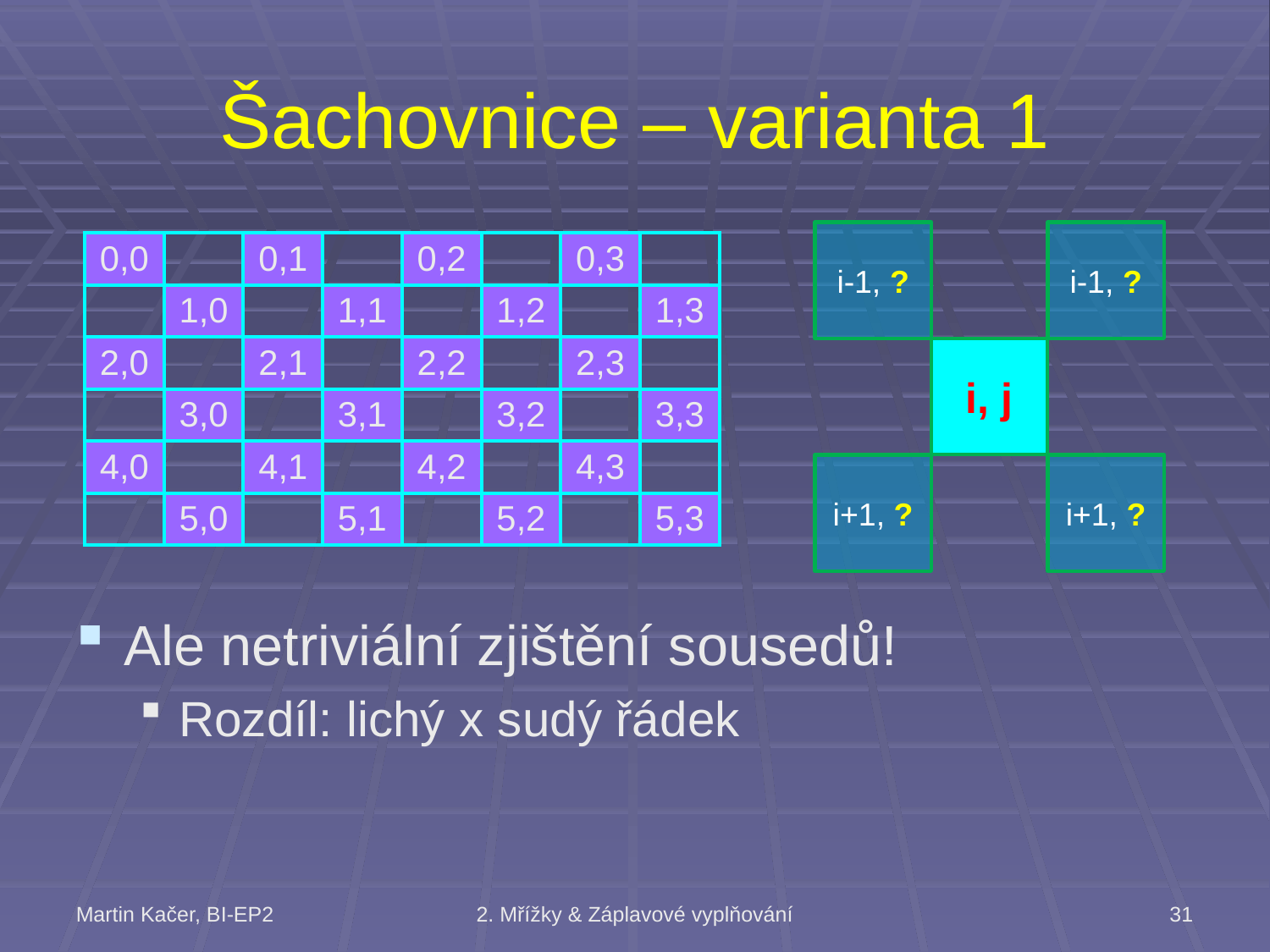

# Šachovnice – varianta 1
i-1, ?
i-1, ?
| 0,0 |  | 0,1 |  | 0,2 |  | 0,3 |  |
| --- | --- | --- | --- | --- | --- | --- | --- |
|  | 1,0 |  | 1,1 |  | 1,2 |  | 1,3 |
| 2,0 |  | 2,1 |  | 2,2 |  | 2,3 |  |
|  | 3,0 |  | 3,1 |  | 3,2 |  | 3,3 |
| 4,0 |  | 4,1 |  | 4,2 |  | 4,3 |  |
|  | 5,0 |  | 5,1 |  | 5,2 |  | 5,3 |
i, j
i+1, ?
i+1, ?
Ale netriviální zjištění sousedů!
Rozdíl: lichý x sudý řádek
Martin Kačer, BI-EP2
2. Mřížky & Záplavové vyplňování
31